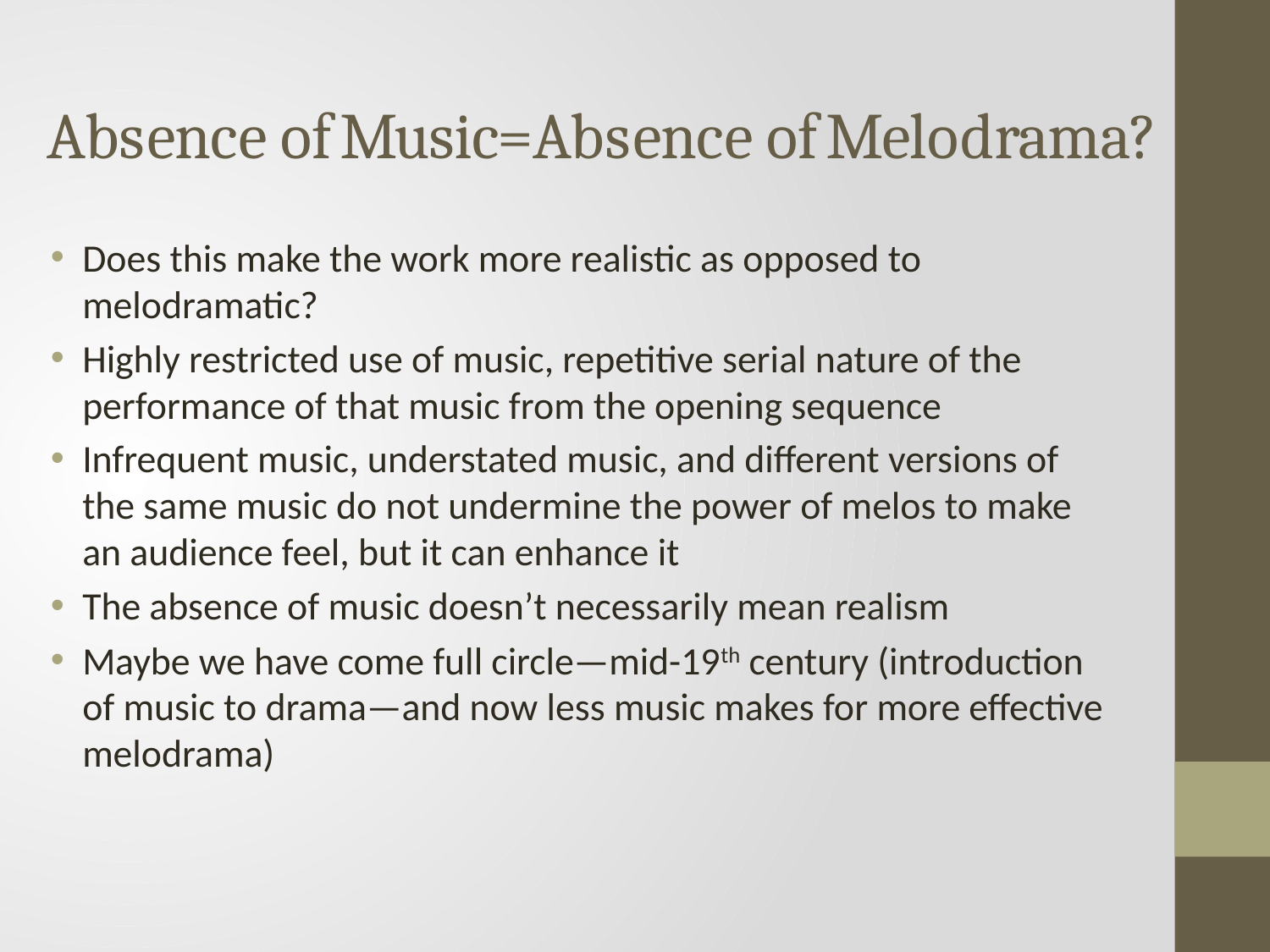

# Absence of Music=Absence of Melodrama?
Does this make the work more realistic as opposed to melodramatic?
Highly restricted use of music, repetitive serial nature of the performance of that music from the opening sequence
Infrequent music, understated music, and different versions of the same music do not undermine the power of melos to make an audience feel, but it can enhance it
The absence of music doesn’t necessarily mean realism
Maybe we have come full circle—mid-19th century (introduction of music to drama—and now less music makes for more effective melodrama)